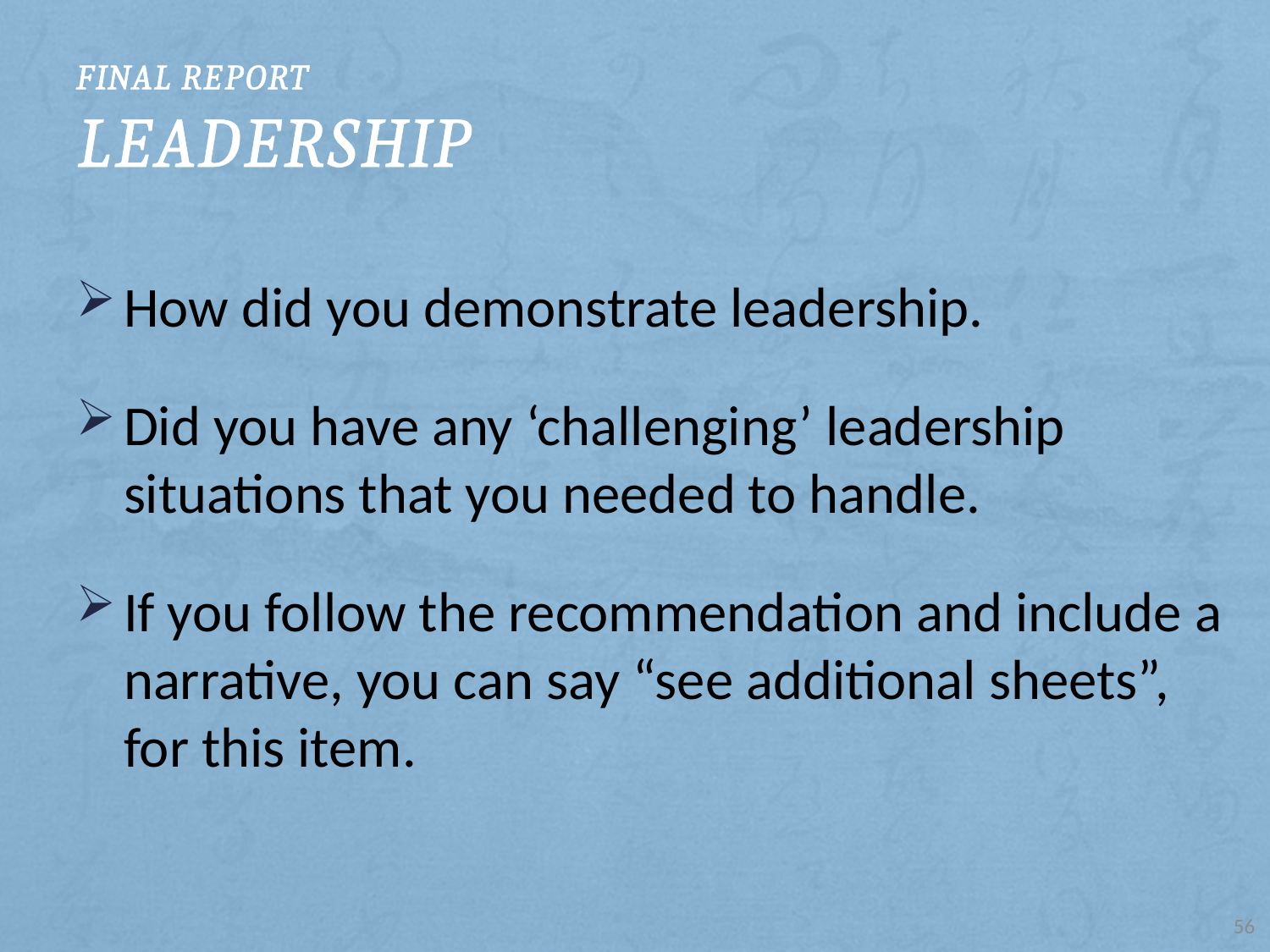

# Final Report Leadership
How did you demonstrate leadership.

Did you have any ‘challenging’ leadership situations that you needed to handle.

If you follow the recommendation and include a narrative, you can say “see additional sheets”, for this item.
56